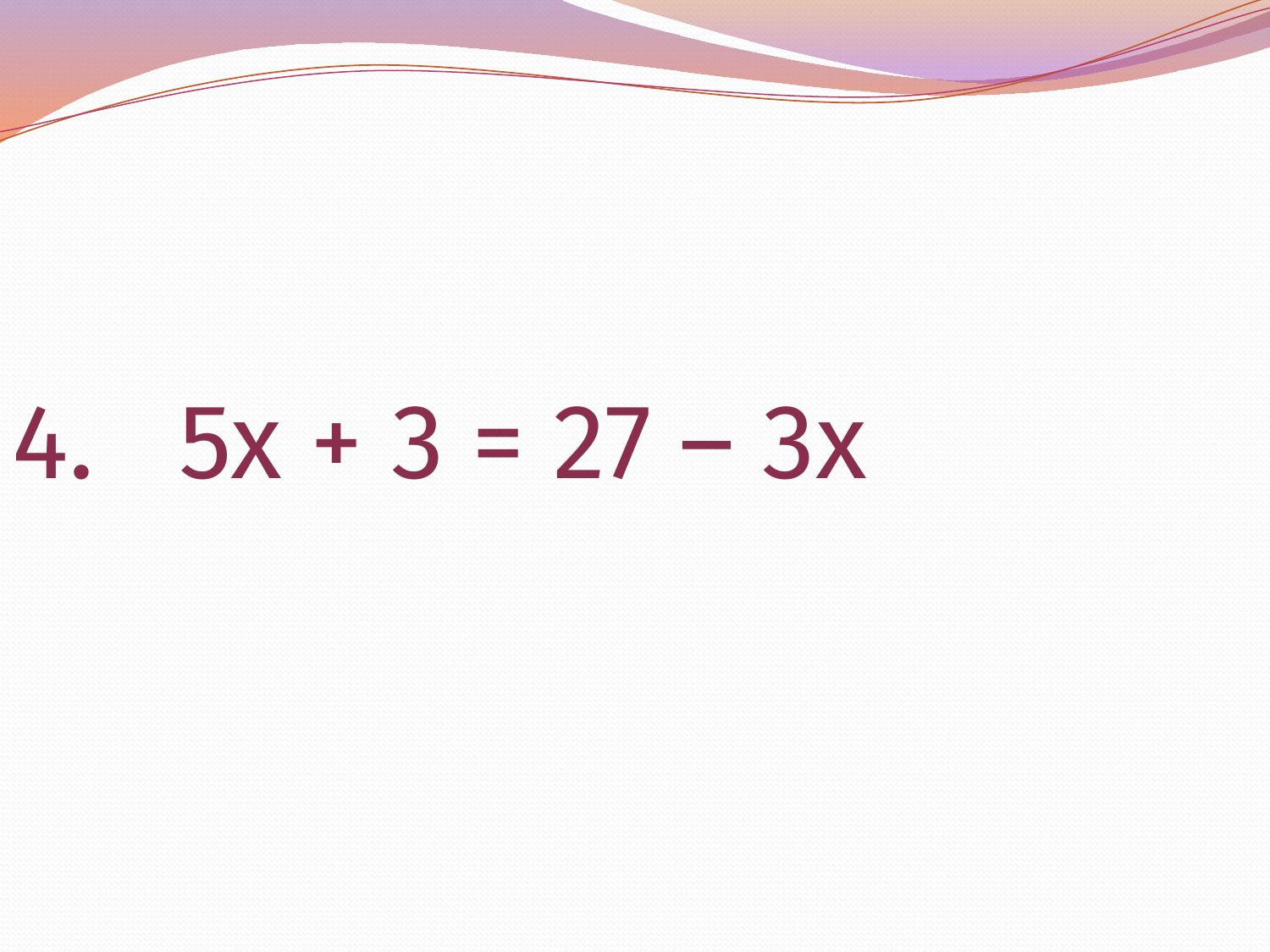

4.   5х + 3 = 27 – 3х